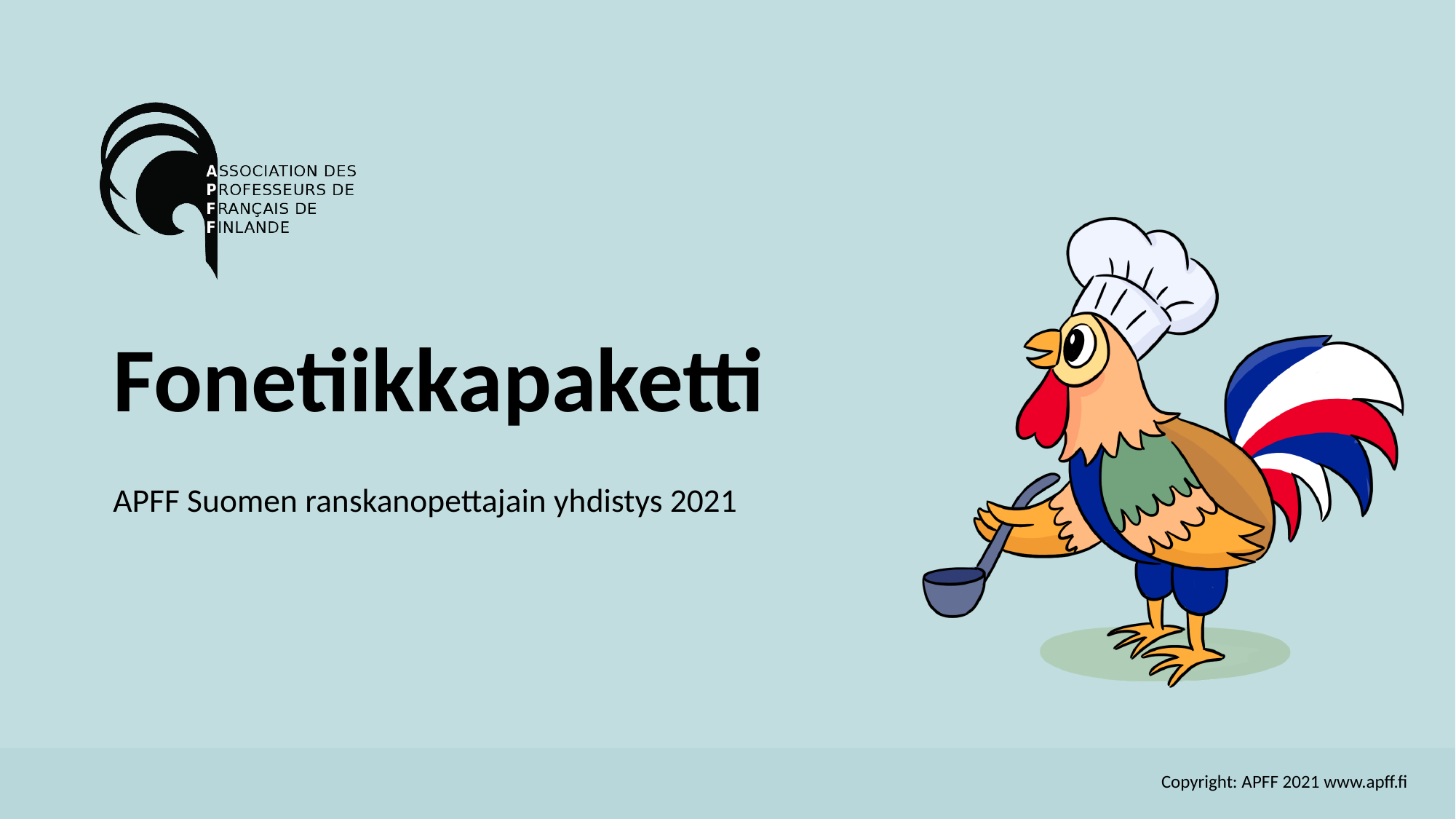

# Fonetiikkapaketti
APFF Suomen ranskanopettajain yhdistys 2021